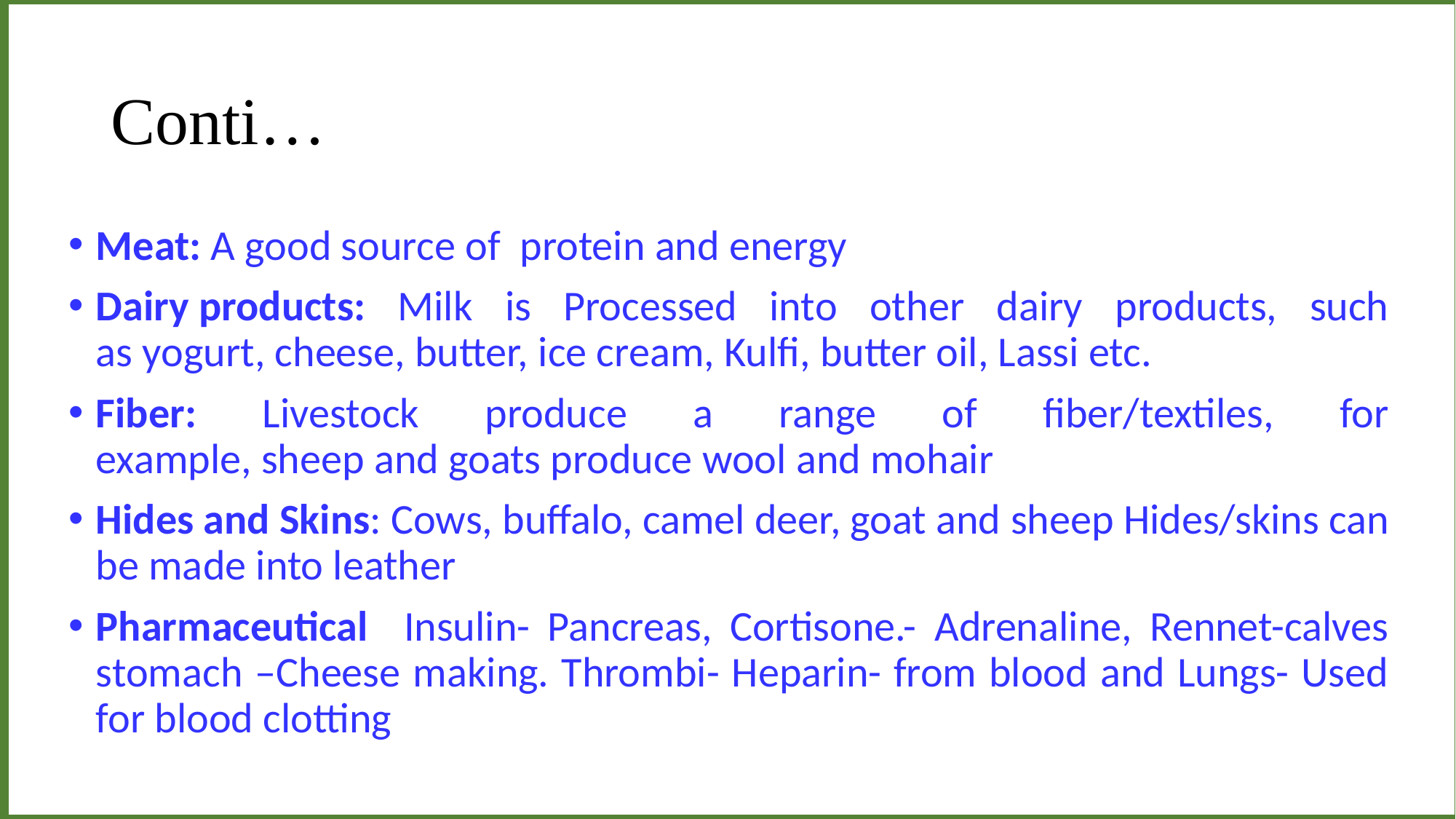

I I
# Conti…
Meat: A good source of  protein and energy
Dairy products: Milk is Processed into other dairy products, such as yogurt, cheese, butter, ice cream, Kulfi, butter oil, Lassi etc.
Fiber: Livestock produce a range of fiber/textiles, for example, sheep and goats produce wool and mohair
Hides and Skins: Cows, buffalo, camel deer, goat and sheep Hides/skins can be made into leather
Pharmaceutical  Insulin- Pancreas, Cortisone.- Adrenaline, Rennet-calves stomach –Cheese making. Thrombi- Heparin- from blood and Lungs- Used for blood clotting